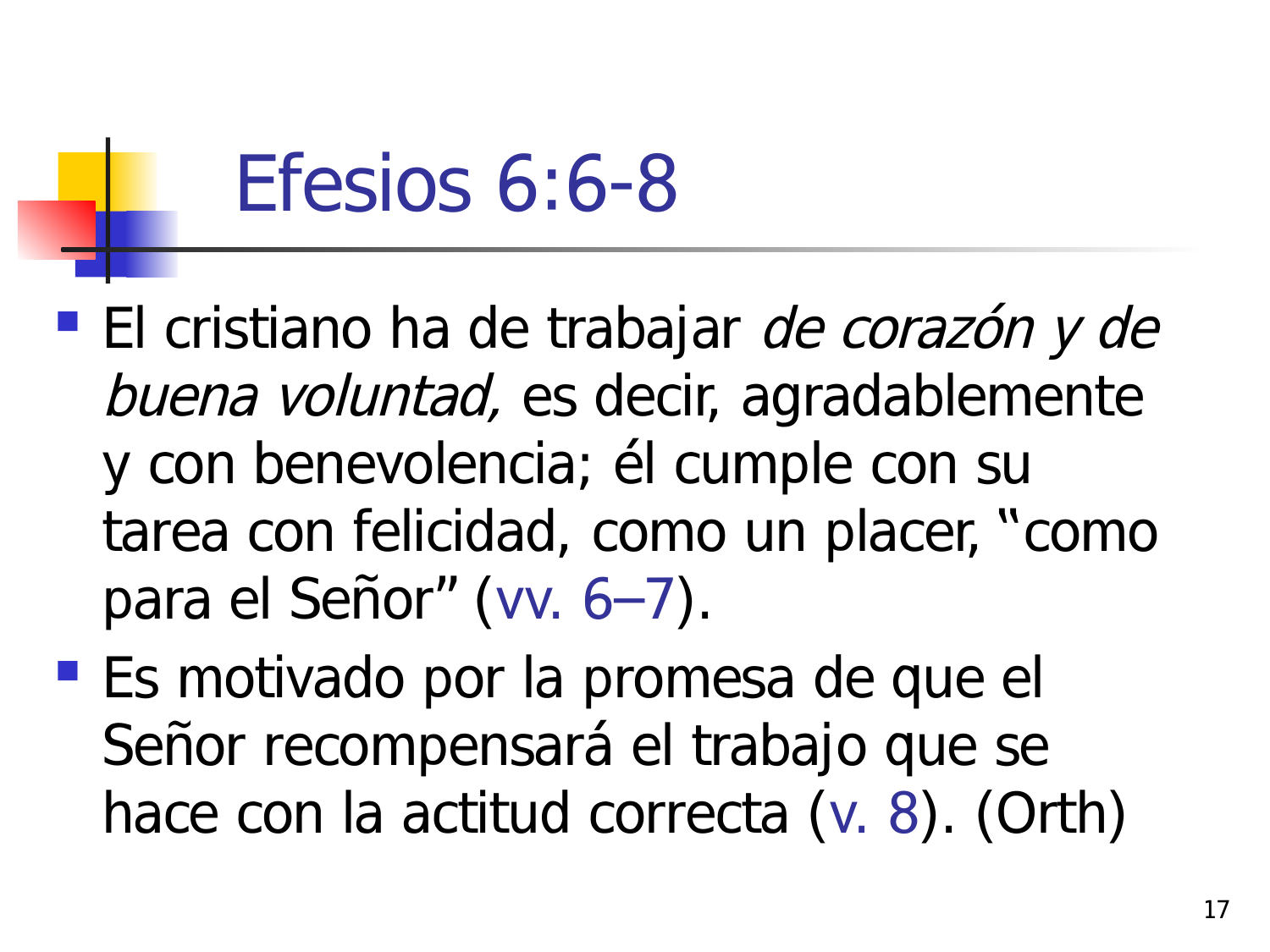

# Efesios 6:6-8
El cristiano ha de trabajar de corazón y de buena voluntad, es decir, agradablemente y con benevolencia; él cumple con su tarea con felicidad, como un placer, “como para el Señor” (vv. 6–7).
Es motivado por la promesa de que el Señor recompensará el trabajo que se hace con la actitud correcta (v. 8). (Orth)
17